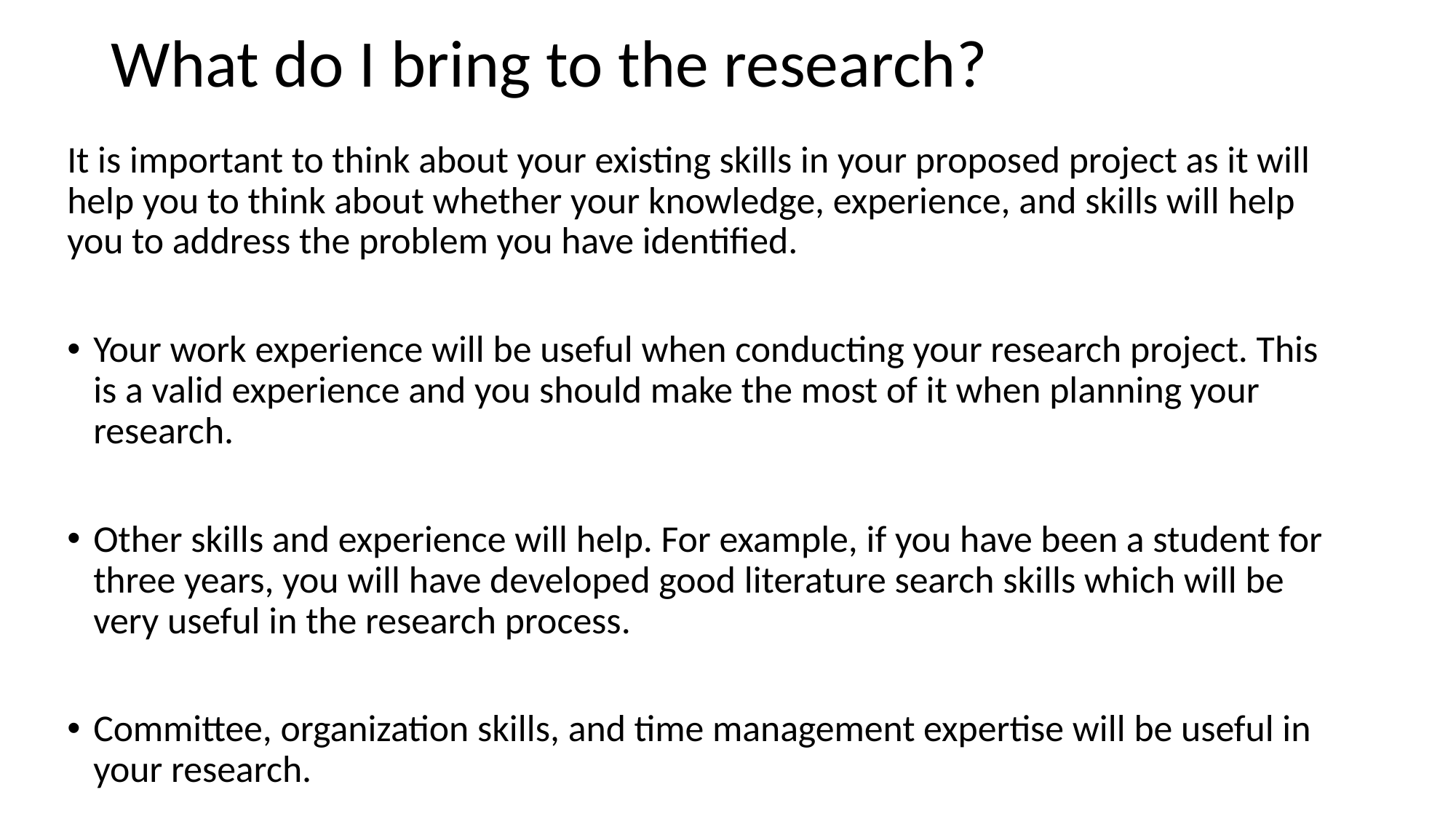

# What do I bring to the research?
It is important to think about your existing skills in your proposed project as it will help you to think about whether your knowledge, experience, and skills will help you to address the problem you have identified.

Your work experience will be useful when conducting your research project. This is a valid experience and you should make the most of it when planning your research.

Other skills and experience will help. For example, if you have been a student for three years, you will have developed good literature search skills which will be very useful in the research process.

Committee, organization skills, and time management expertise will be useful in your research.